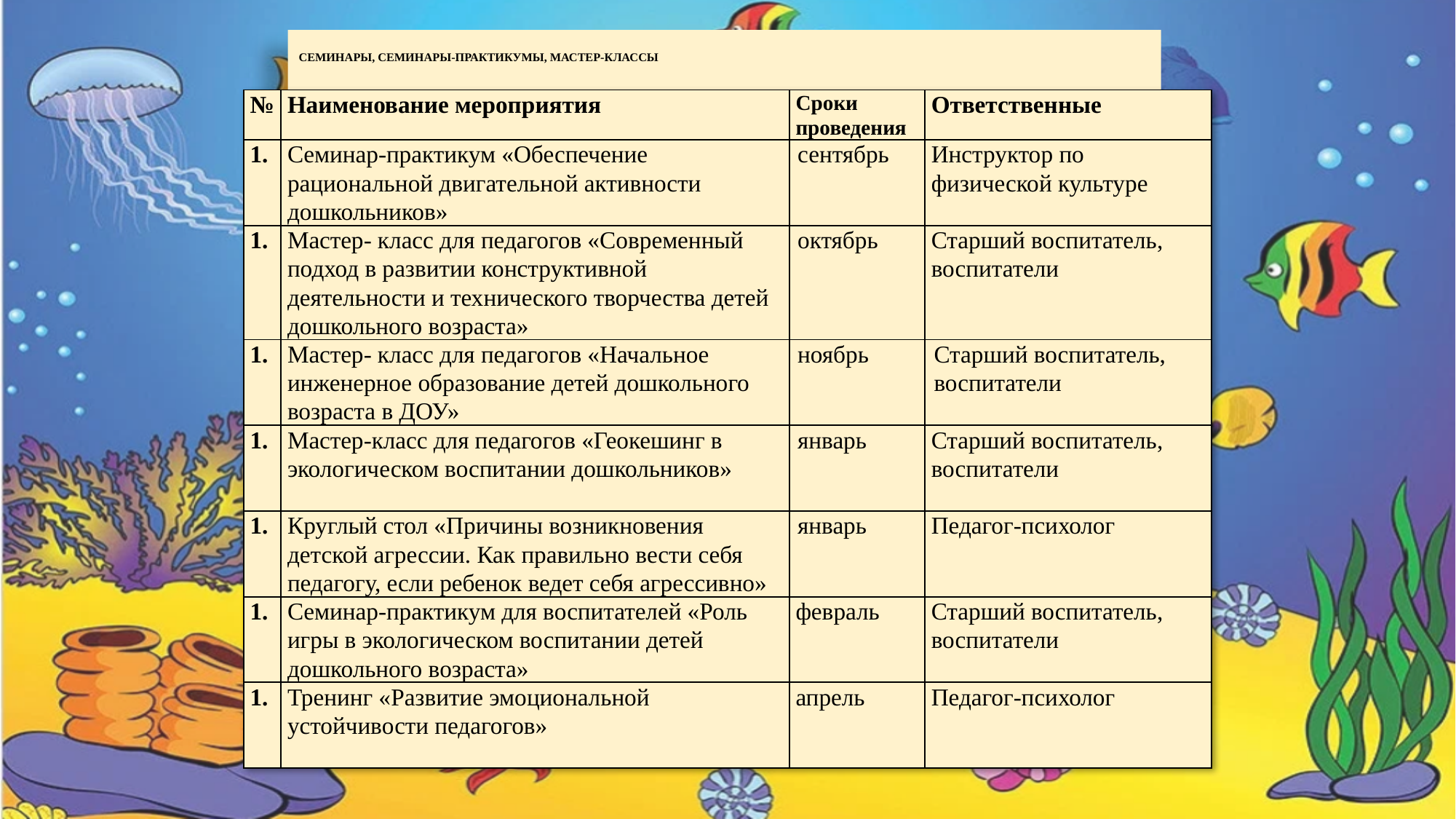

# Семинары, семинары-практикумы, мастер-классы
| № | Наименование мероприятия | Сроки проведения | Ответственные |
| --- | --- | --- | --- |
|  | Семинар-практикум «Обеспечение рациональной двигательной активности дошкольников» | сентябрь | Инструктор по физической культуре |
|  | Мастер- класс для педагогов «Современный подход в развитии конструктивной деятельности и технического творчества детей дошкольного возраста» | октябрь | Старший воспитатель, воспитатели |
|  | Мастер- класс для педагогов «Начальное инженерное образование детей дошкольного возраста в ДОУ» | ноябрь | Старший воспитатель, воспитатели |
|  | Мастер-класс для педагогов «Геокешинг в экологическом воспитании дошкольников» | январь | Старший воспитатель, воспитатели |
|  | Круглый стол «Причины возникновения детской агрессии. Как правильно вести себя педагогу, если ребенок ведет себя агрессивно» | январь | Педагог-психолог |
|  | Семинар-практикум для воспитателей «Роль игры в экологическом воспитании детей дошкольного возраста» | февраль | Старший воспитатель, воспитатели |
|  | Тренинг «Развитие эмоциональной устойчивости педагогов» | апрель | Педагог-психолог |
Вернуться к выбору тем→